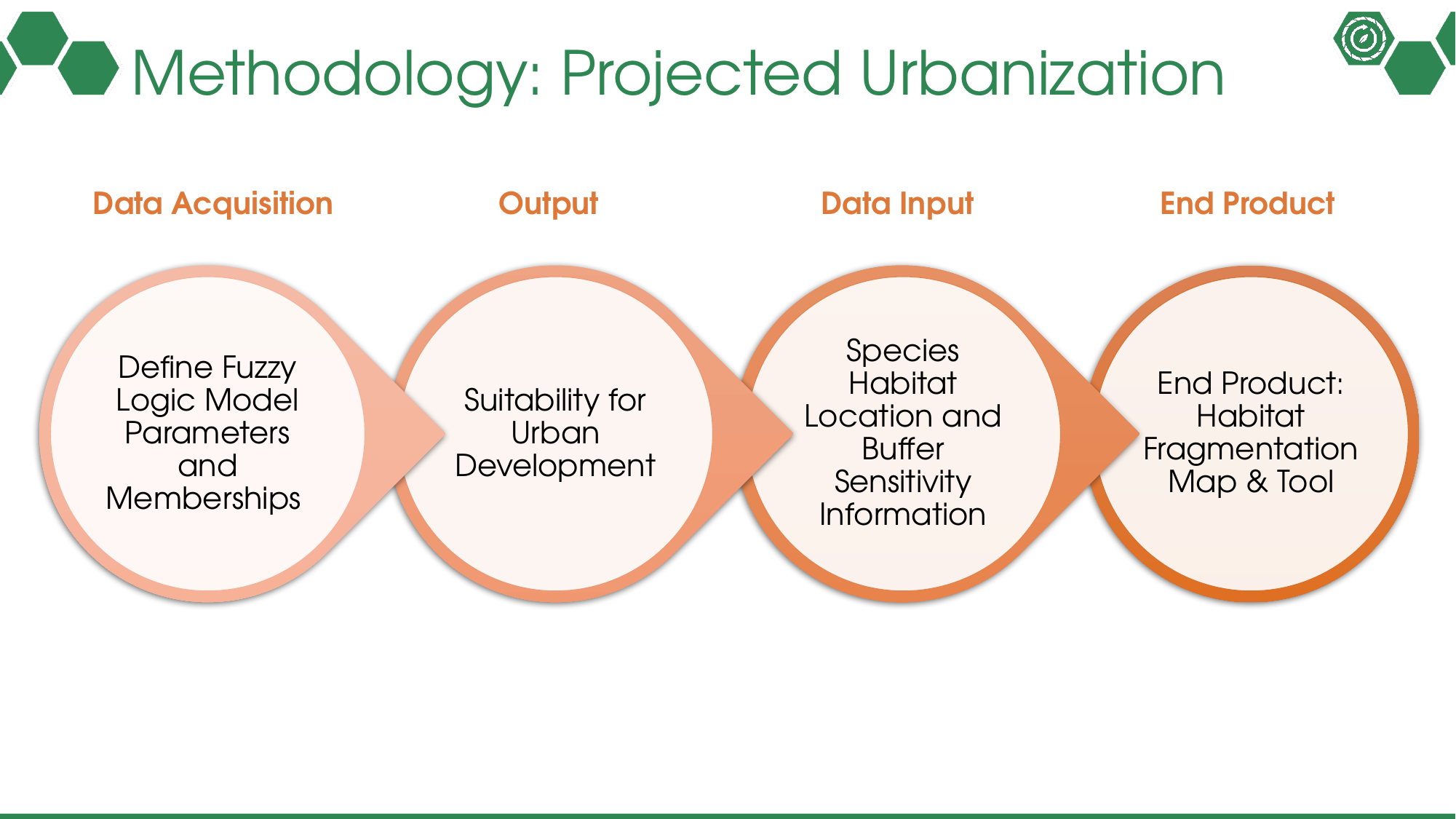

# Methodology: Projected Urbanization
End Product: Habitat Fragmentation Map & Tool
Species Habitat Location and Buffer Sensitivity Information
Suitability for Urban Development
Define Fuzzy Logic Model Parameters and Memberships
Data Acquisition
Output
Data Input
End Product